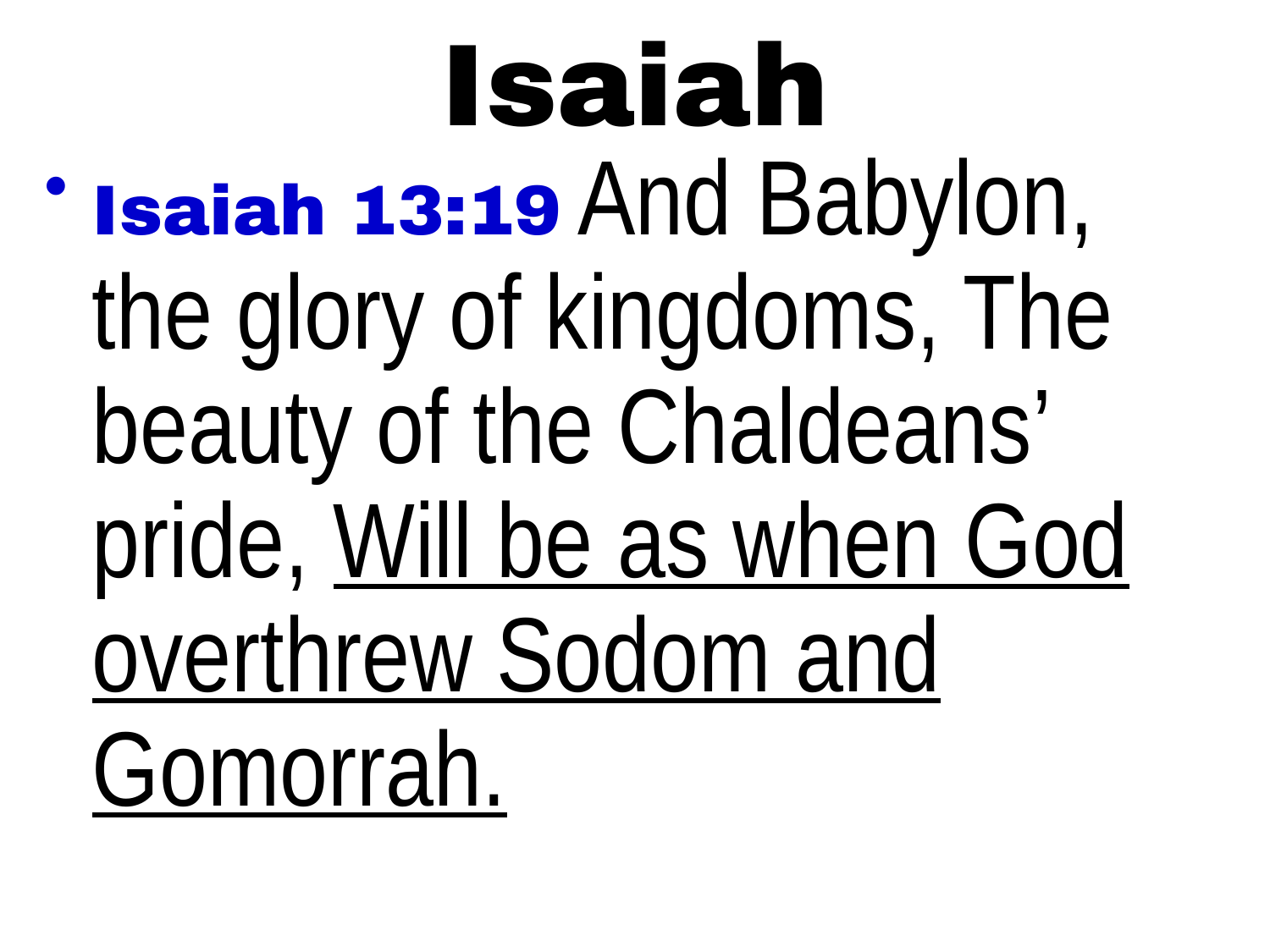

# Isaiah
Isaiah 13:19 And Babylon, the glory of kingdoms, The beauty of the Chaldeans’ pride, Will be as when God overthrew Sodom and Gomorrah.